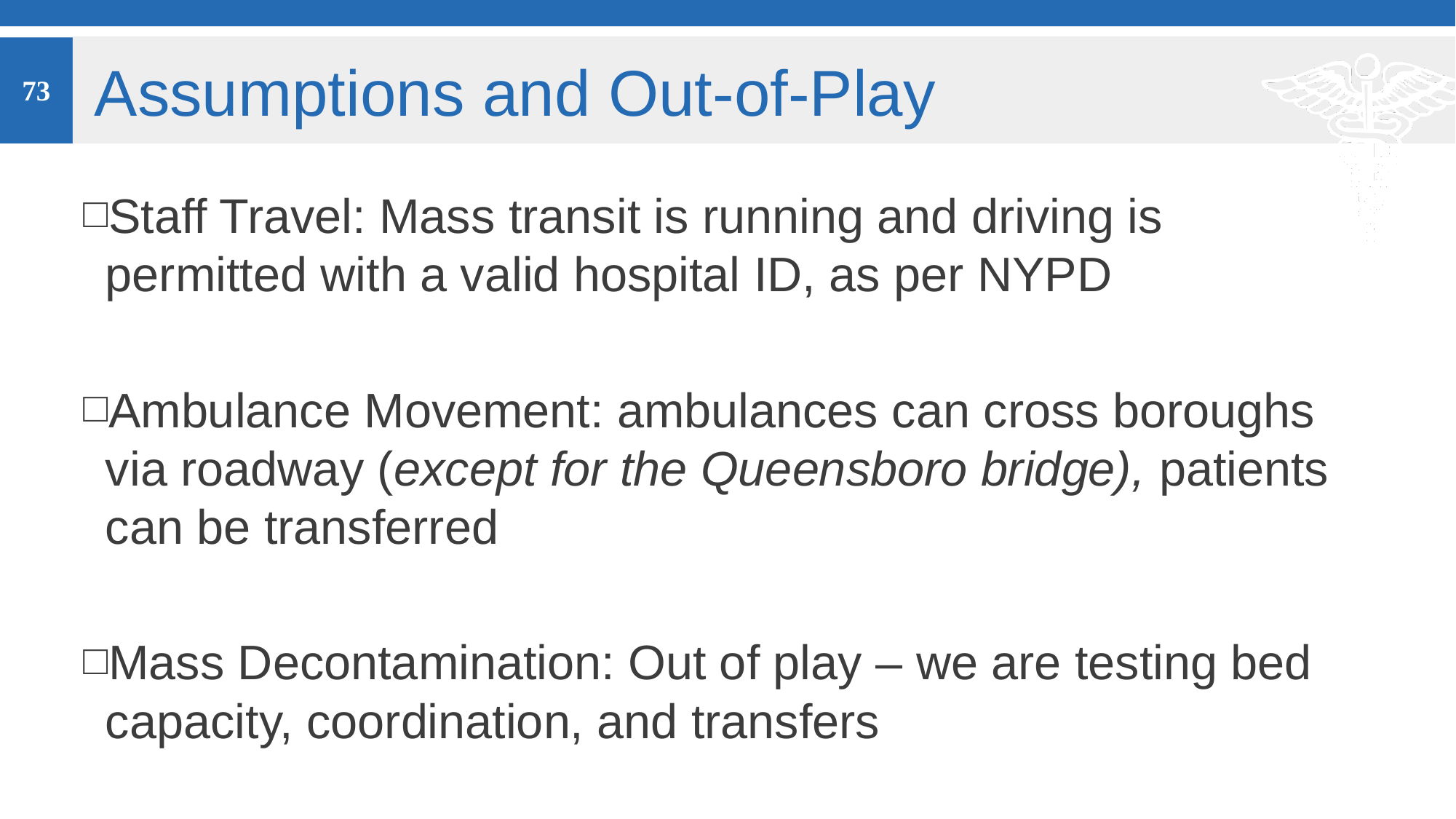

73
# Assumptions and Out-of-Play
Staff Travel: Mass transit is running and driving is permitted with a valid hospital ID, as per NYPD

Ambulance Movement: ambulances can cross boroughs via roadway (except for the Queensboro bridge), patients can be transferred

Mass Decontamination: Out of play – we are testing bed capacity, coordination, and transfers